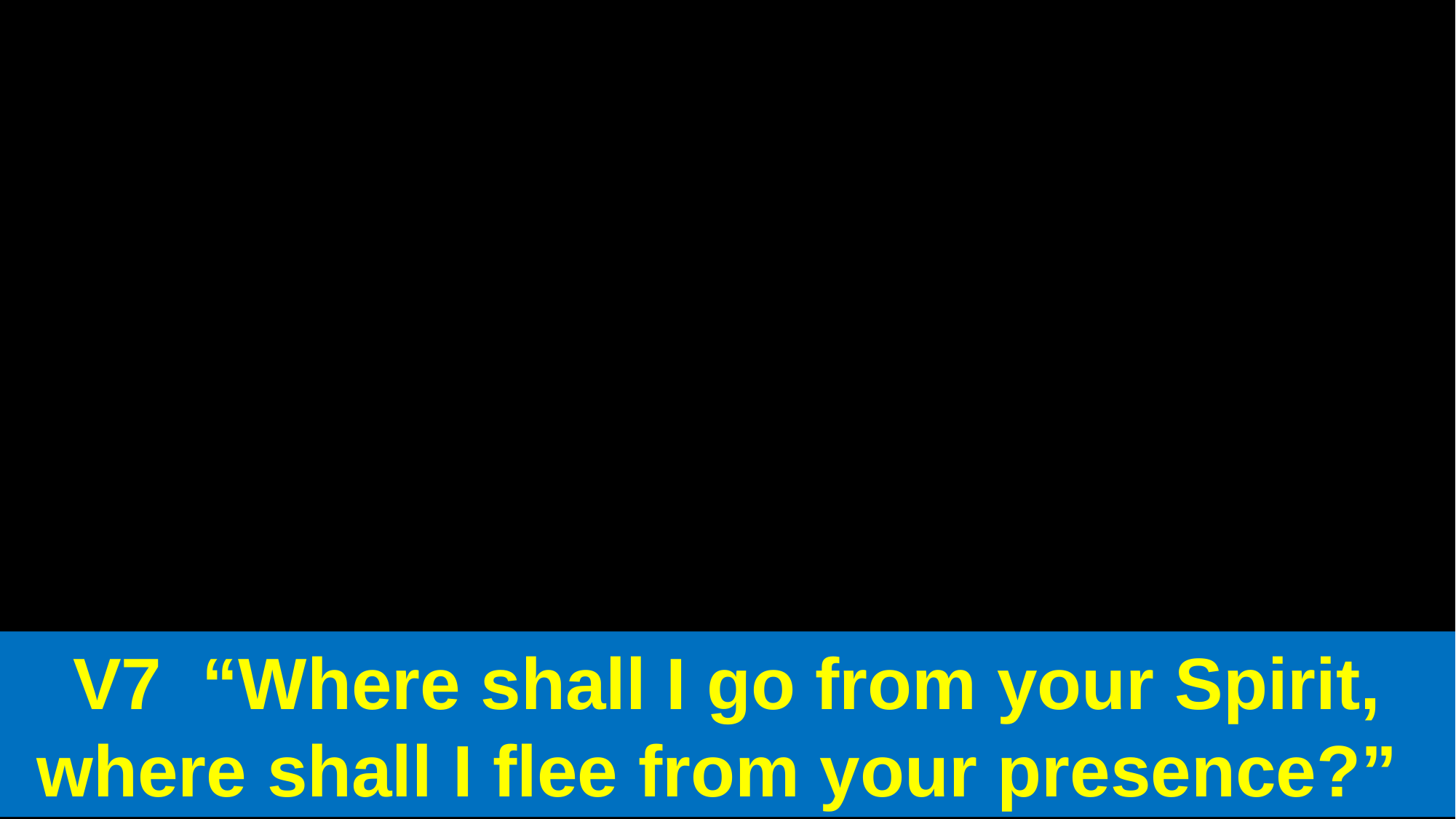

V7  “Where shall I go from your Spirit, where shall I flee from your presence?”